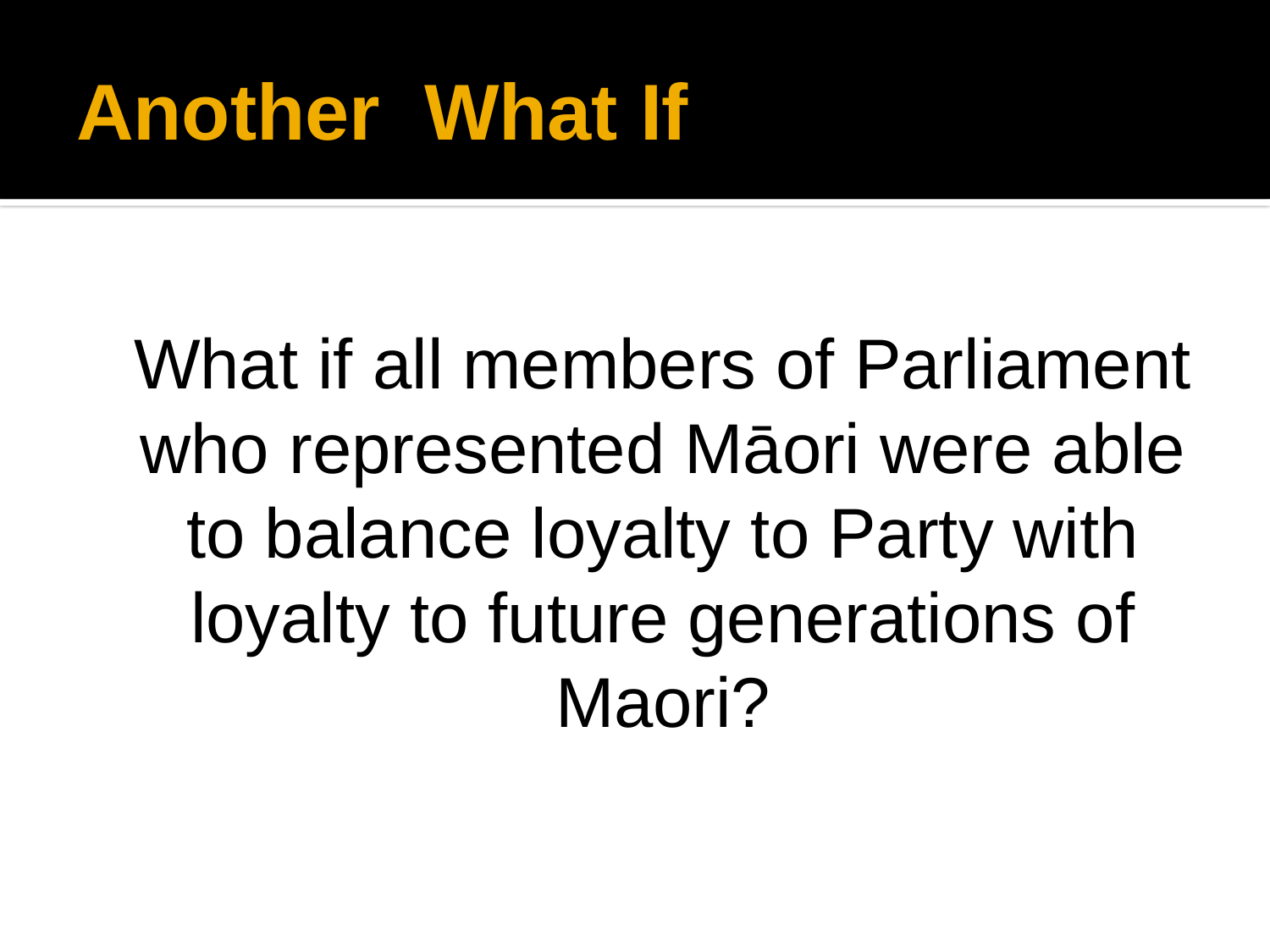

# Another  What If
What if all members of Parliament who represented Māori were able to balance loyalty to Party with loyalty to future generations of Maori?